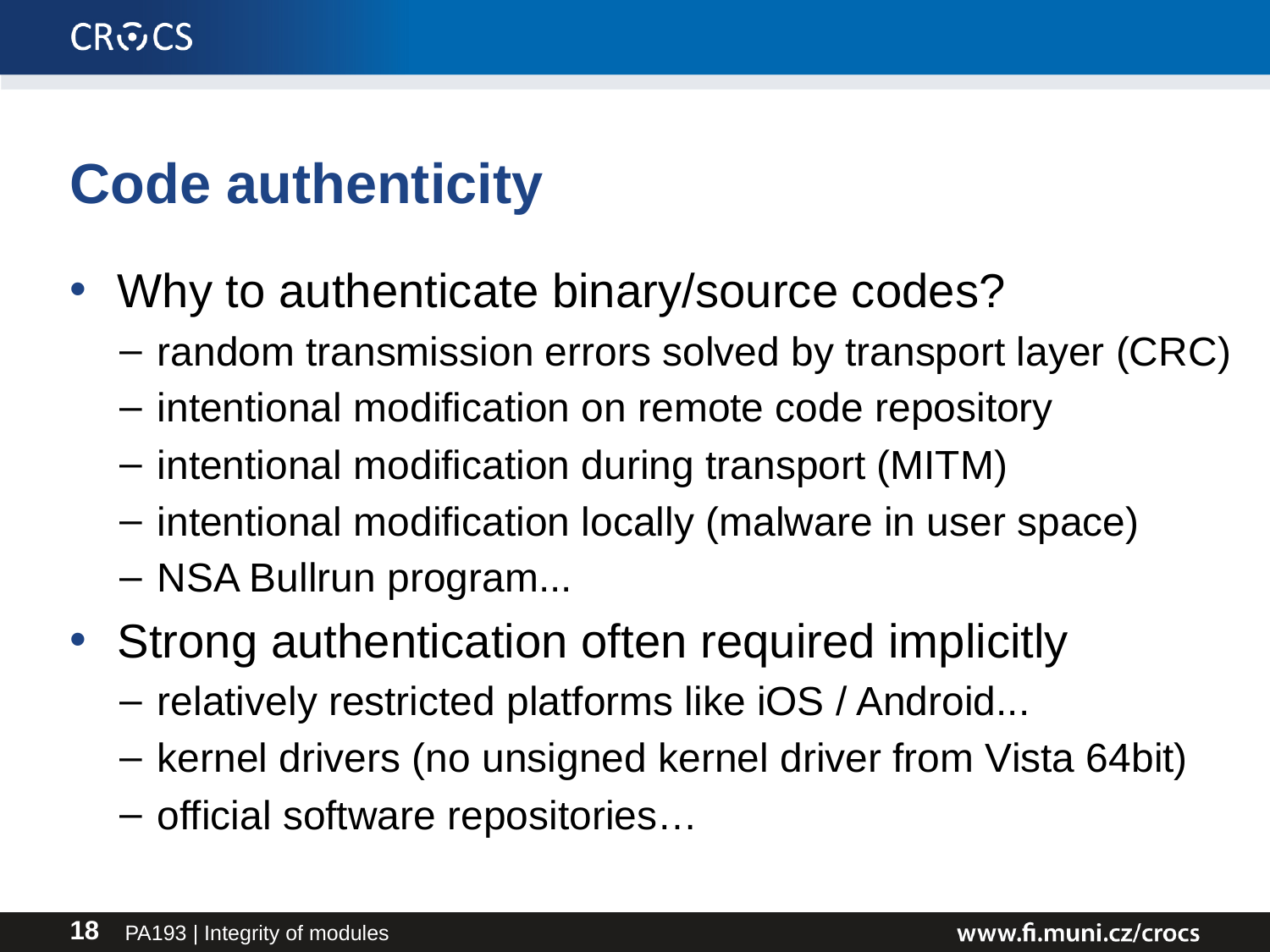

# Code authenticity
Why to authenticate binary/source codes?
random transmission errors solved by transport layer (CRC)
intentional modification on remote code repository
intentional modification during transport (MITM)
intentional modification locally (malware in user space)
NSA Bullrun program...
Strong authentication often required implicitly
relatively restricted platforms like iOS / Android...
kernel drivers (no unsigned kernel driver from Vista 64bit)
official software repositories…
PA193 | Integrity of modules
18